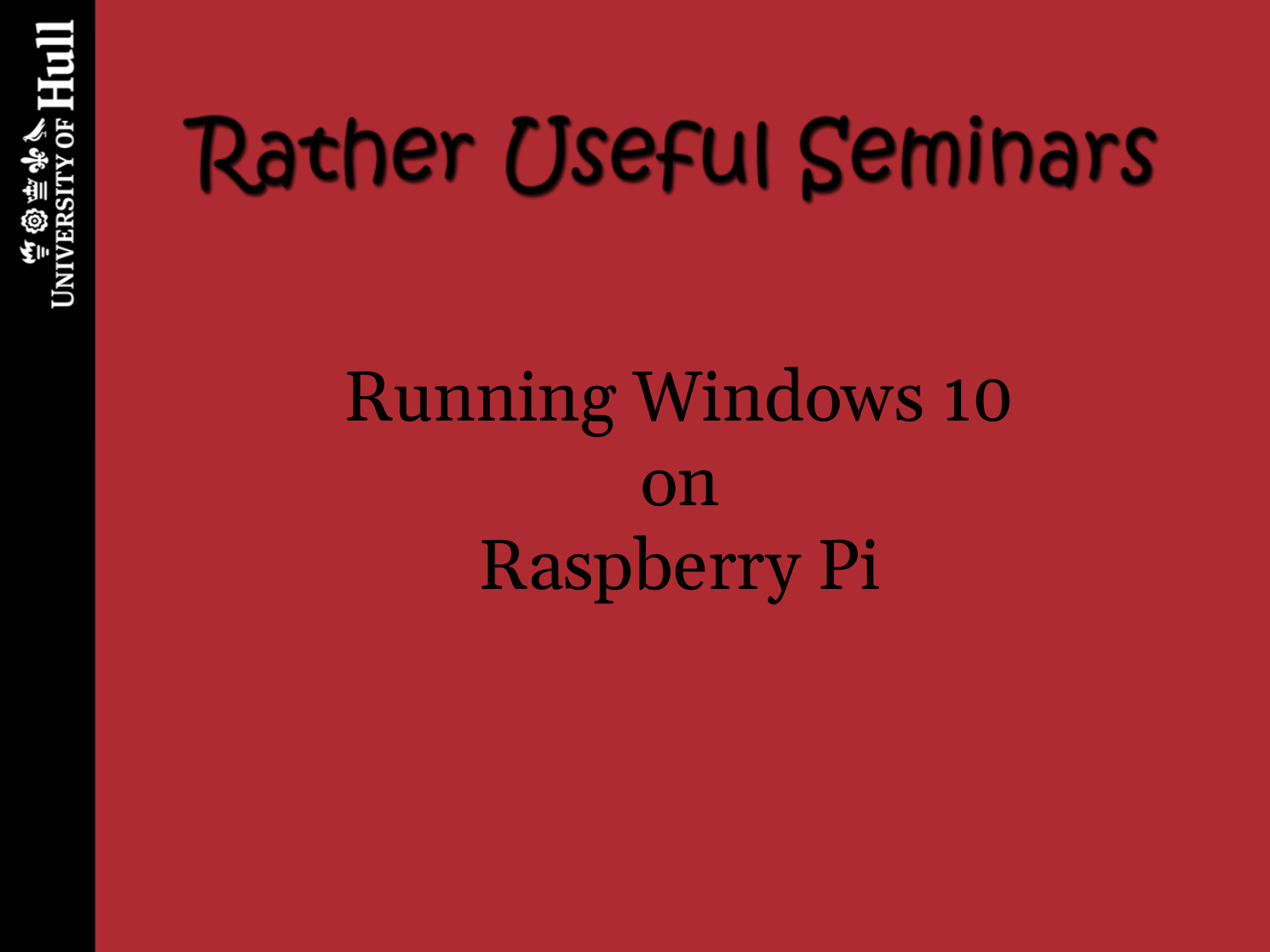

# Running Windows 10 on Raspberry Pi